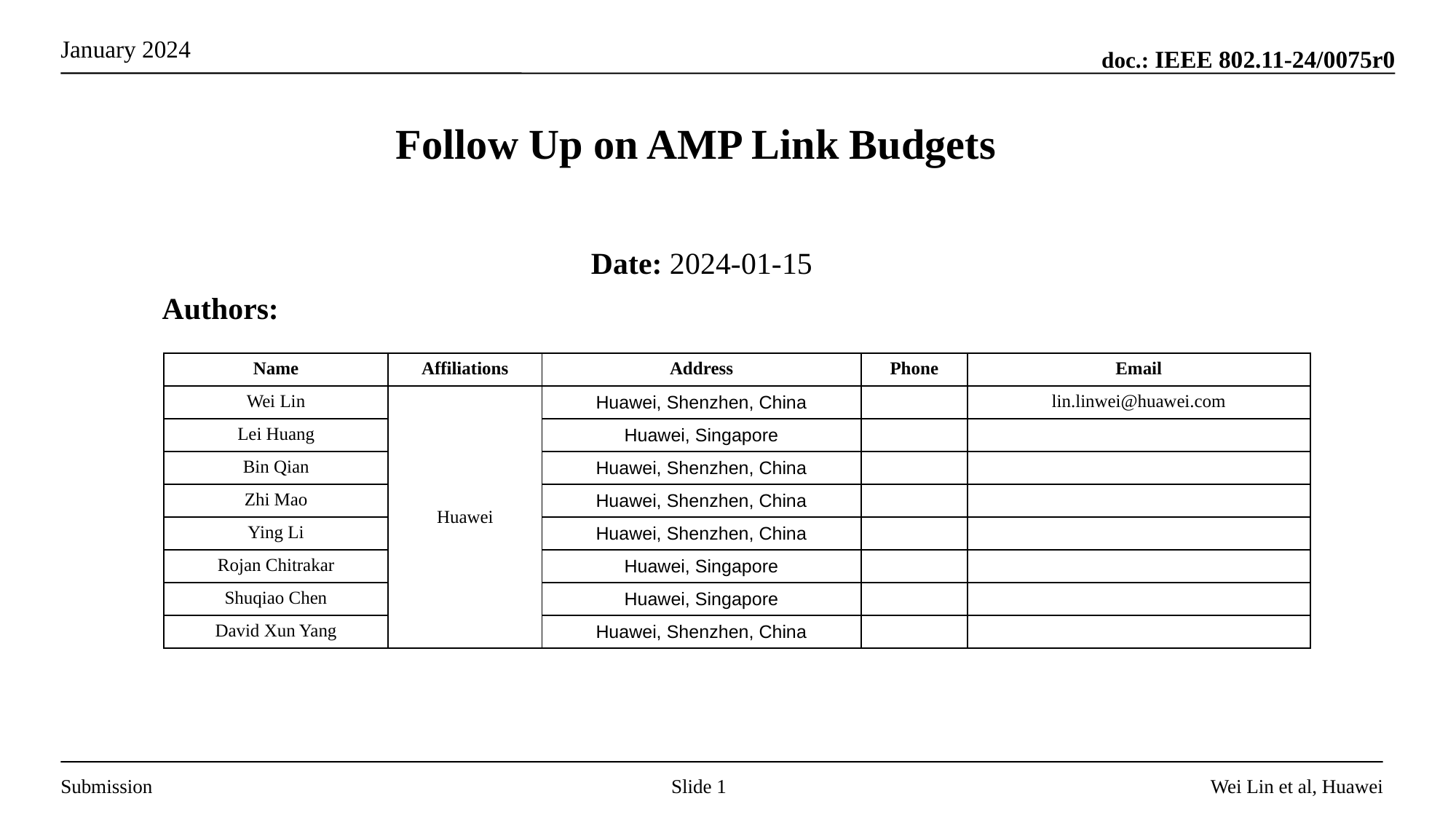

Follow Up on AMP Link Budgets
Date: 2024-01-15
Authors:
| Name | Affiliations | Address | Phone | Email |
| --- | --- | --- | --- | --- |
| Wei Lin | Huawei | Huawei, Shenzhen, China |  | lin.linwei@huawei.com |
| Lei Huang |  | Huawei, Singapore |  |  |
| Bin Qian |  | Huawei, Shenzhen, China |  |  |
| Zhi Mao |  | Huawei, Shenzhen, China |  |  |
| Ying Li |  | Huawei, Shenzhen, China |  |  |
| Rojan Chitrakar |  | Huawei, Singapore |  |  |
| Shuqiao Chen |  | Huawei, Singapore |  |  |
| David Xun Yang |  | Huawei, Shenzhen, China |  |  |